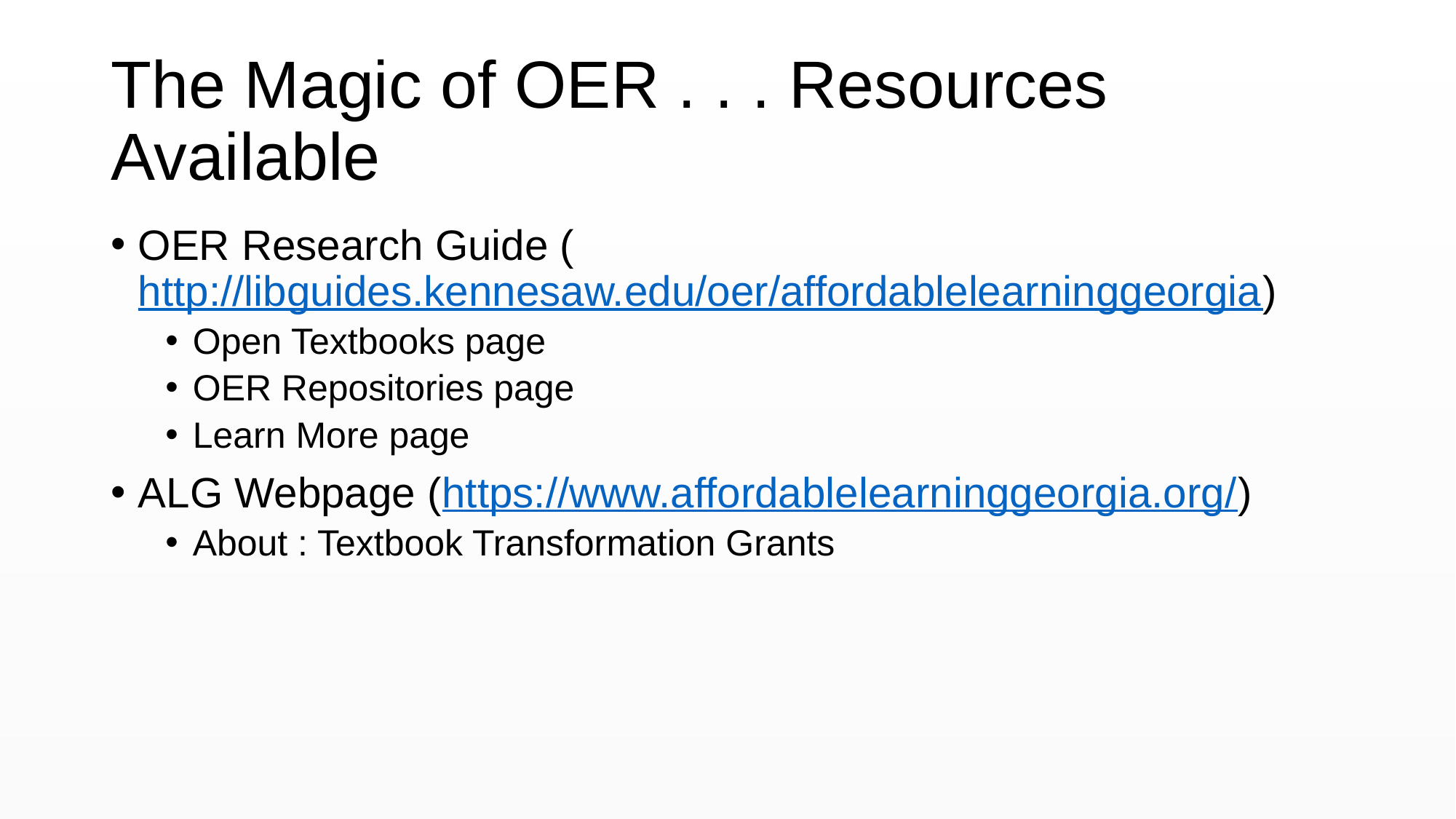

# The Magic of OER . . . Resources Available
OER Research Guide (http://libguides.kennesaw.edu/oer/affordablelearninggeorgia)
Open Textbooks page
OER Repositories page
Learn More page
ALG Webpage (https://www.affordablelearninggeorgia.org/)
About : Textbook Transformation Grants